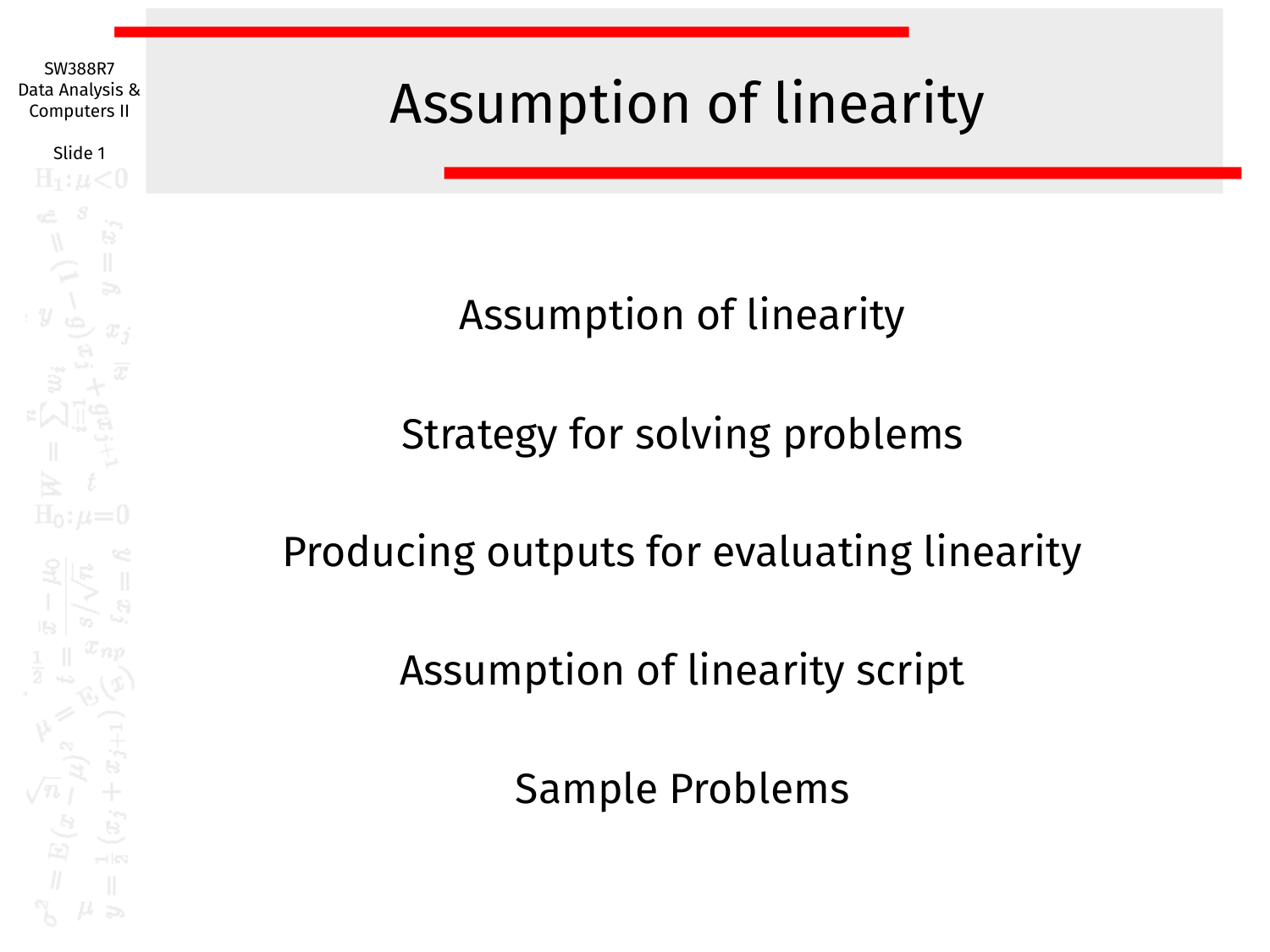

SW388R7
Data Analysis & Computers II

Slide 1
# Assumption of linearity

Assumption of linearity

Strategy for solving problems

Producing outputs for evaluating linearity

Assumption of linearity script

Sample Problems